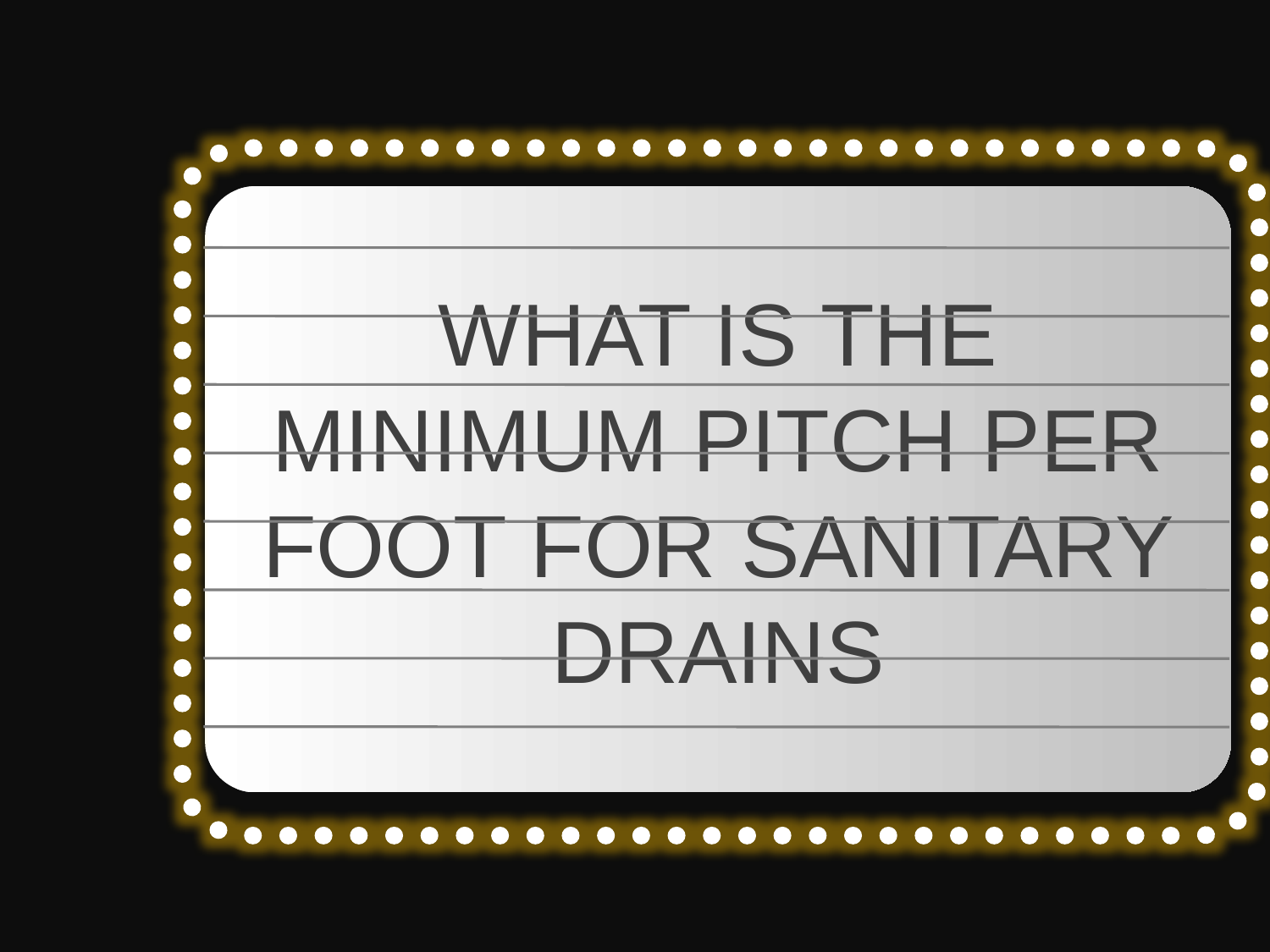

WHAT IS THE MINIMUM PITCH PER FOOT FOR SANITARY DRAINS